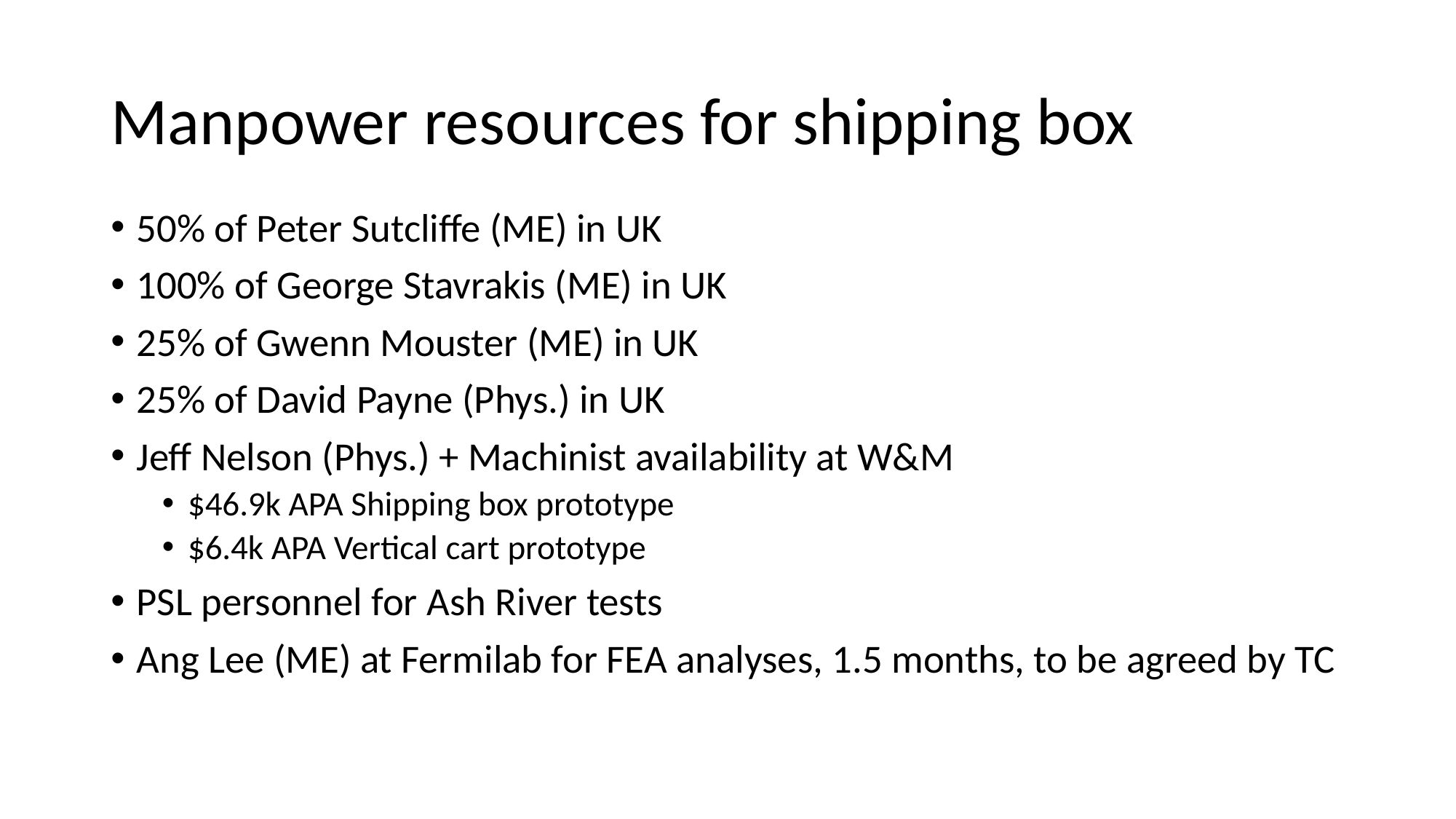

# Manpower resources for shipping box
50% of Peter Sutcliffe (ME) in UK
100% of George Stavrakis (ME) in UK
25% of Gwenn Mouster (ME) in UK
25% of David Payne (Phys.) in UK
Jeff Nelson (Phys.) + Machinist availability at W&M
$46.9k APA Shipping box prototype
$6.4k APA Vertical cart prototype
PSL personnel for Ash River tests
Ang Lee (ME) at Fermilab for FEA analyses, 1.5 months, to be agreed by TC